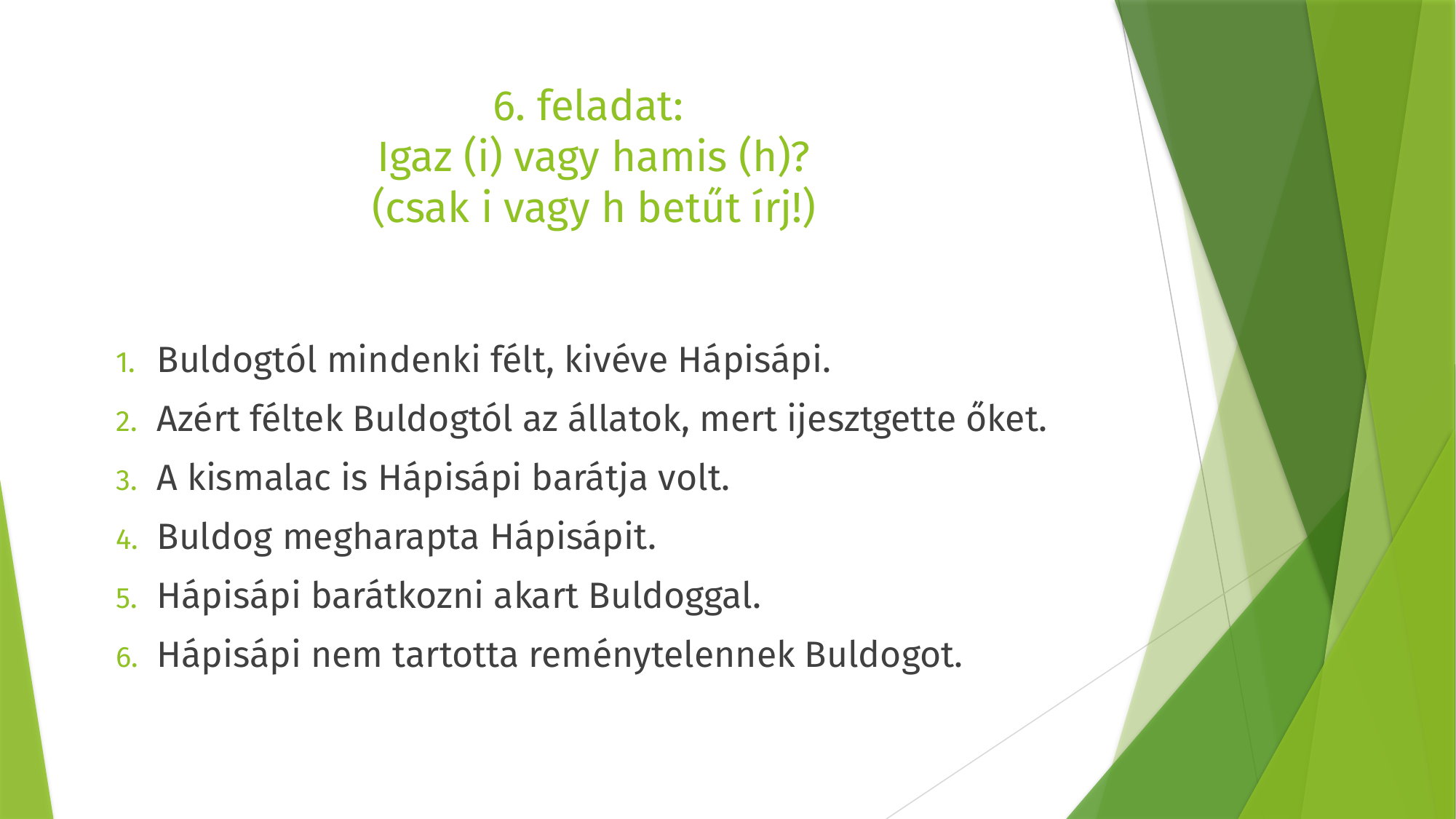

# 6. feladat: Igaz (i) vagy hamis (h)? (csak i vagy h betűt írj!)
Buldogtól mindenki félt, kivéve Hápisápi.
Azért féltek Buldogtól az állatok, mert ijesztgette őket.
A kismalac is Hápisápi barátja volt.
Buldog megharapta Hápisápit.
Hápisápi barátkozni akart Buldoggal.
Hápisápi nem tartotta reménytelennek Buldogot.